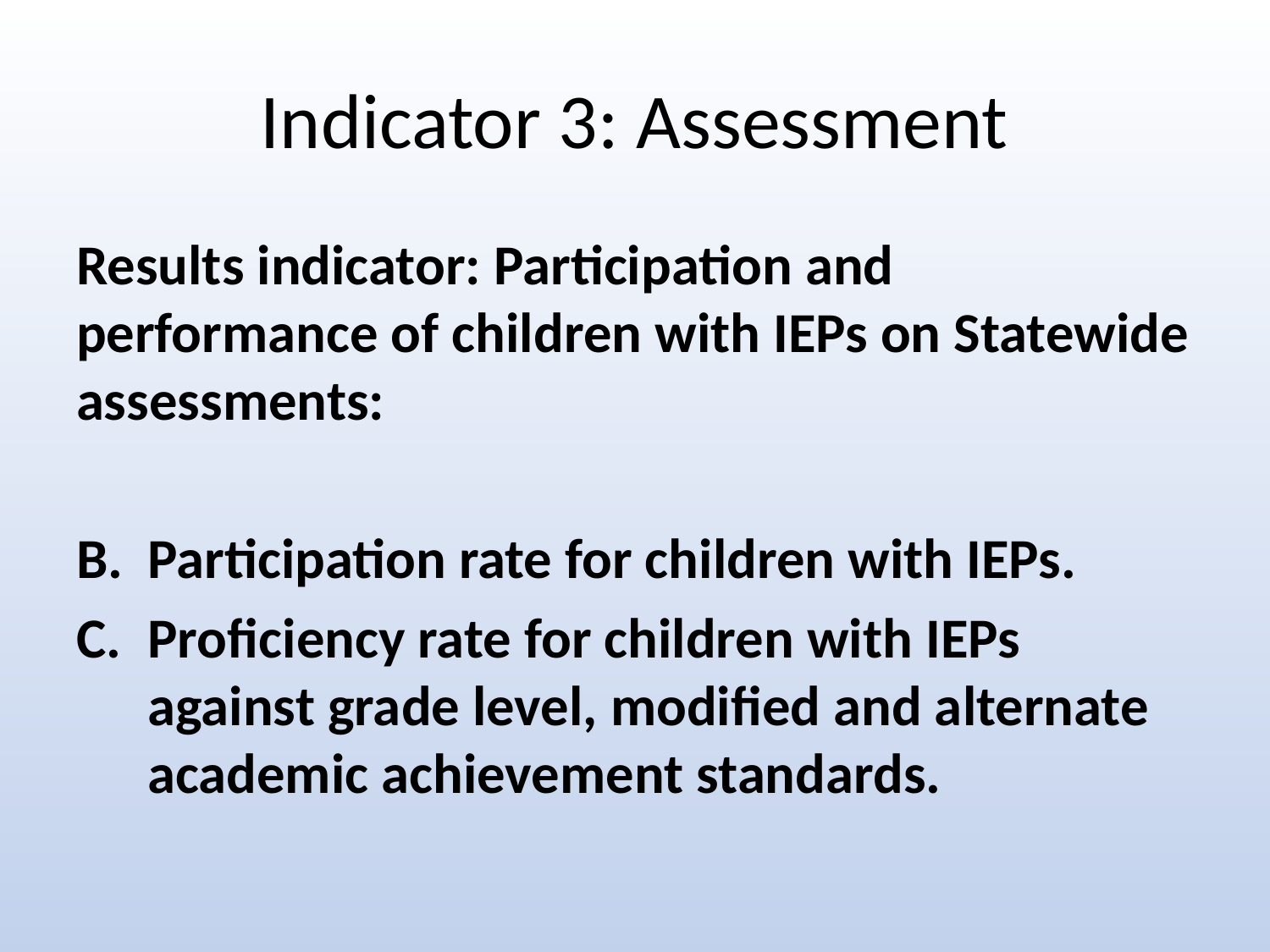

# Indicator 3: Assessment
Results indicator: Participation and performance of children with IEPs on Statewide assessments:

Participation rate for children with IEPs.
Proficiency rate for children with IEPs against grade level, modified and alternate academic achievement standards.